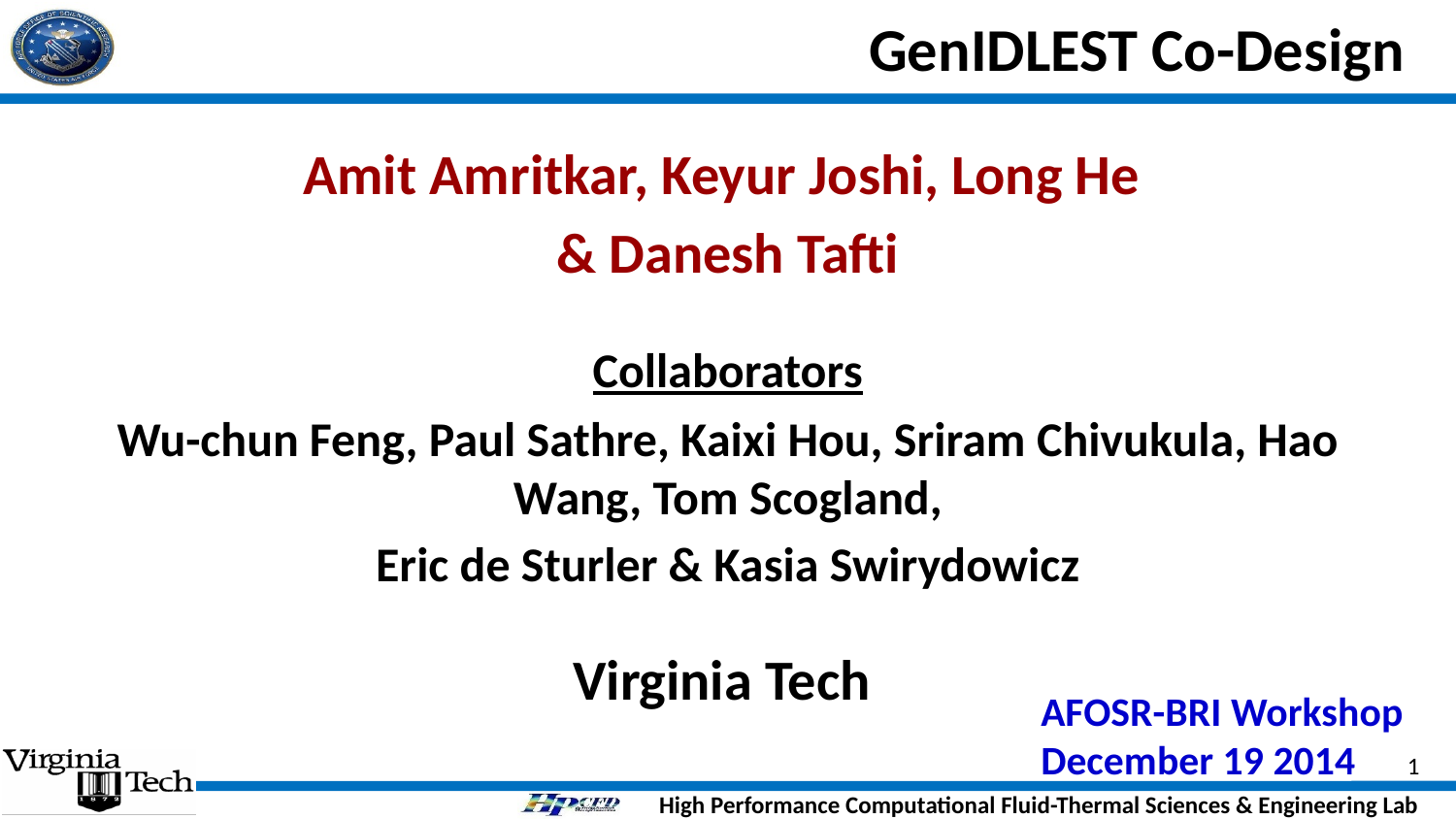

# GenIDLEST Co-Design
Amit Amritkar, Keyur Joshi, Long He
& Danesh Tafti

Collaborators
Wu-chun Feng, Paul Sathre, Kaixi Hou, Sriram Chivukula, Hao Wang, Tom Scogland,
Eric de Sturler & Kasia Swirydowicz
Virginia Tech
AFOSR-BRI Workshop
December 19 2014
1